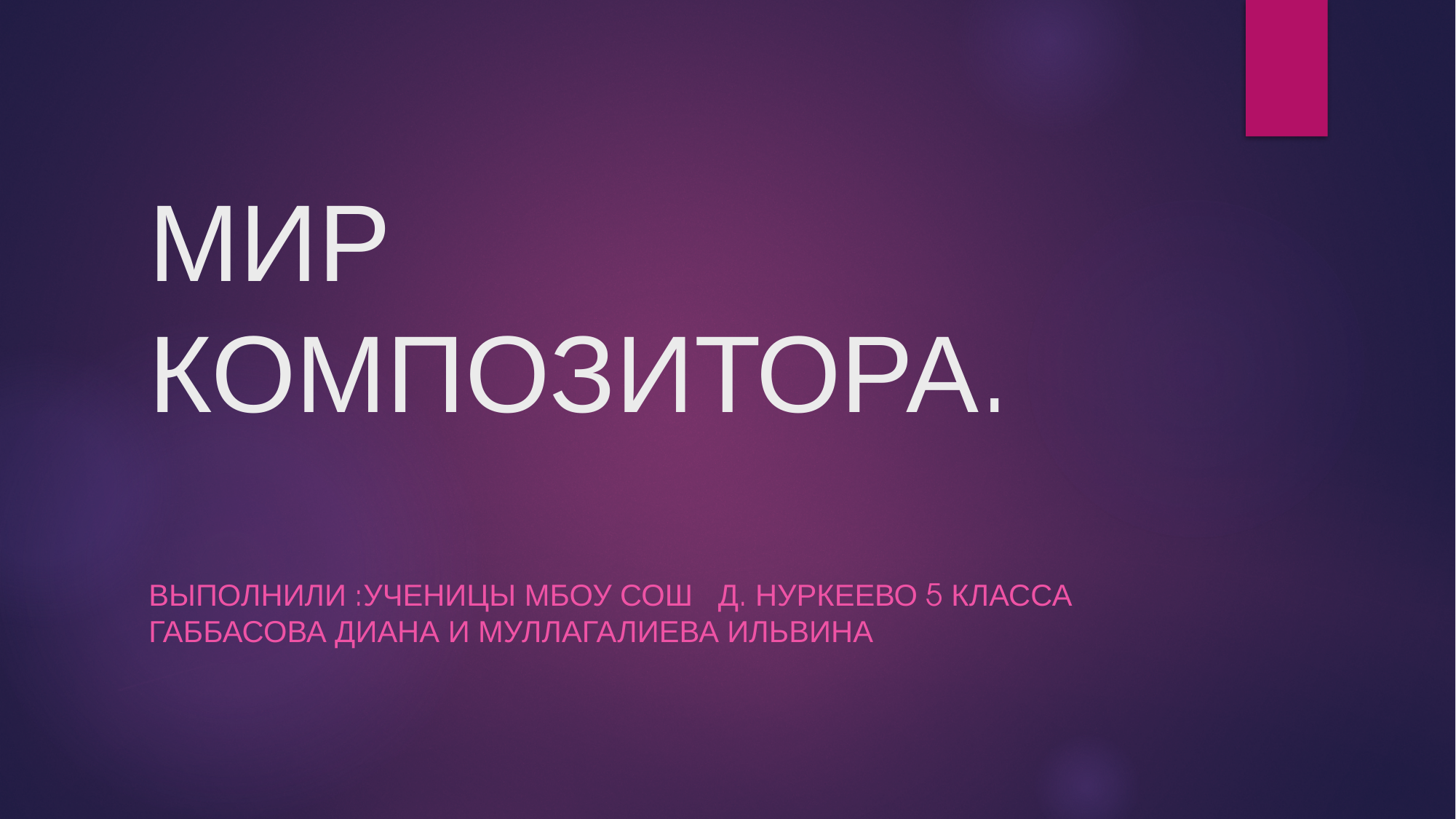

# МИР КОМПОЗИТОРА.
Выполнили :ученицы мбоу сош   д. нуркеево 5 класса    Габбасова Диана и муллагалиева Ильвина